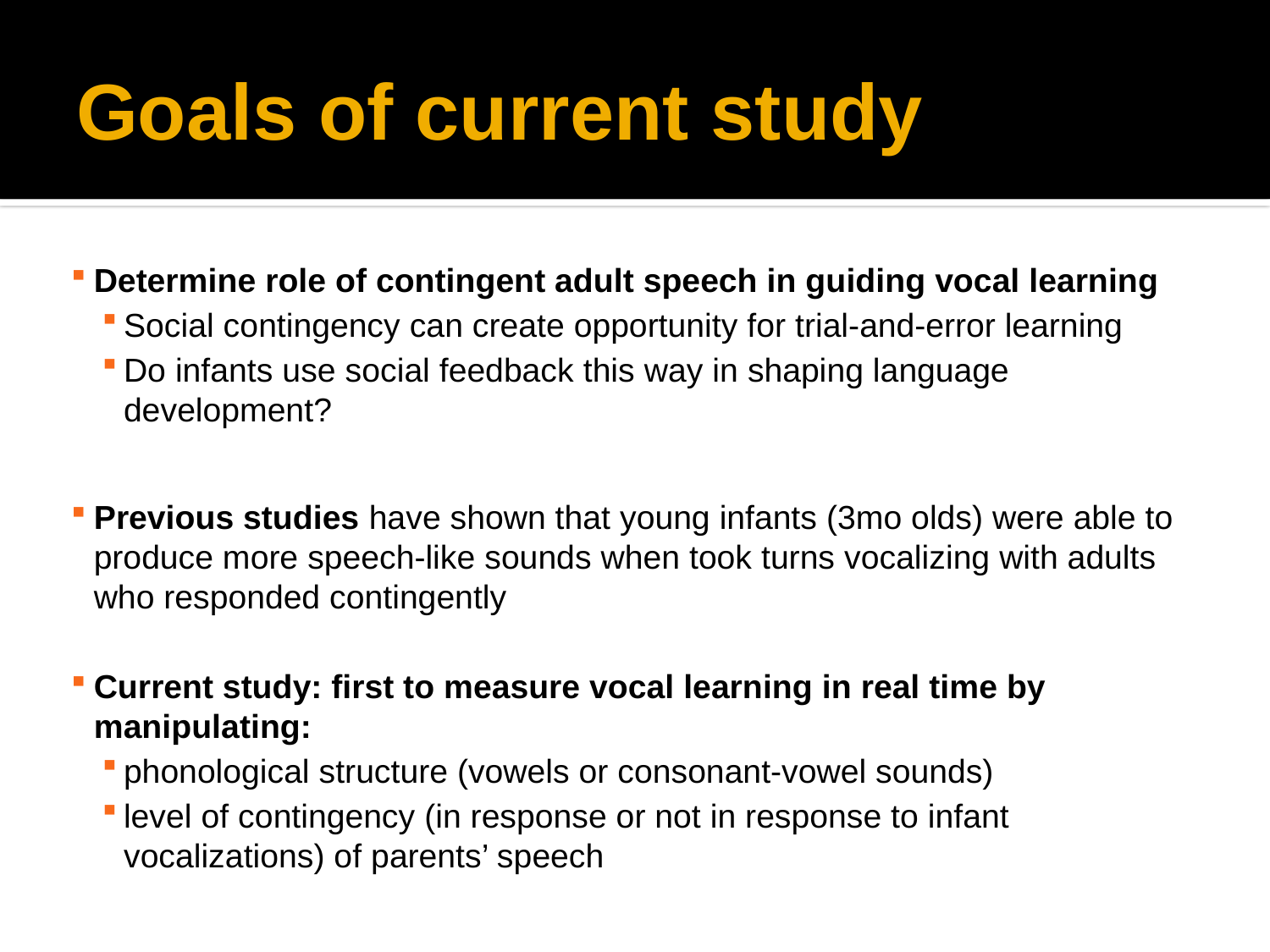

# Goals of current study
Determine role of contingent adult speech in guiding vocal learning
Social contingency can create opportunity for trial-and-error learning
Do infants use social feedback this way in shaping language development?

Previous studies have shown that young infants (3mo olds) were able to produce more speech-like sounds when took turns vocalizing with adults who responded contingently

Current study: first to measure vocal learning in real time by manipulating:
phonological structure (vowels or consonant-vowel sounds)
level of contingency (in response or not in response to infant vocalizations) of parents’ speech